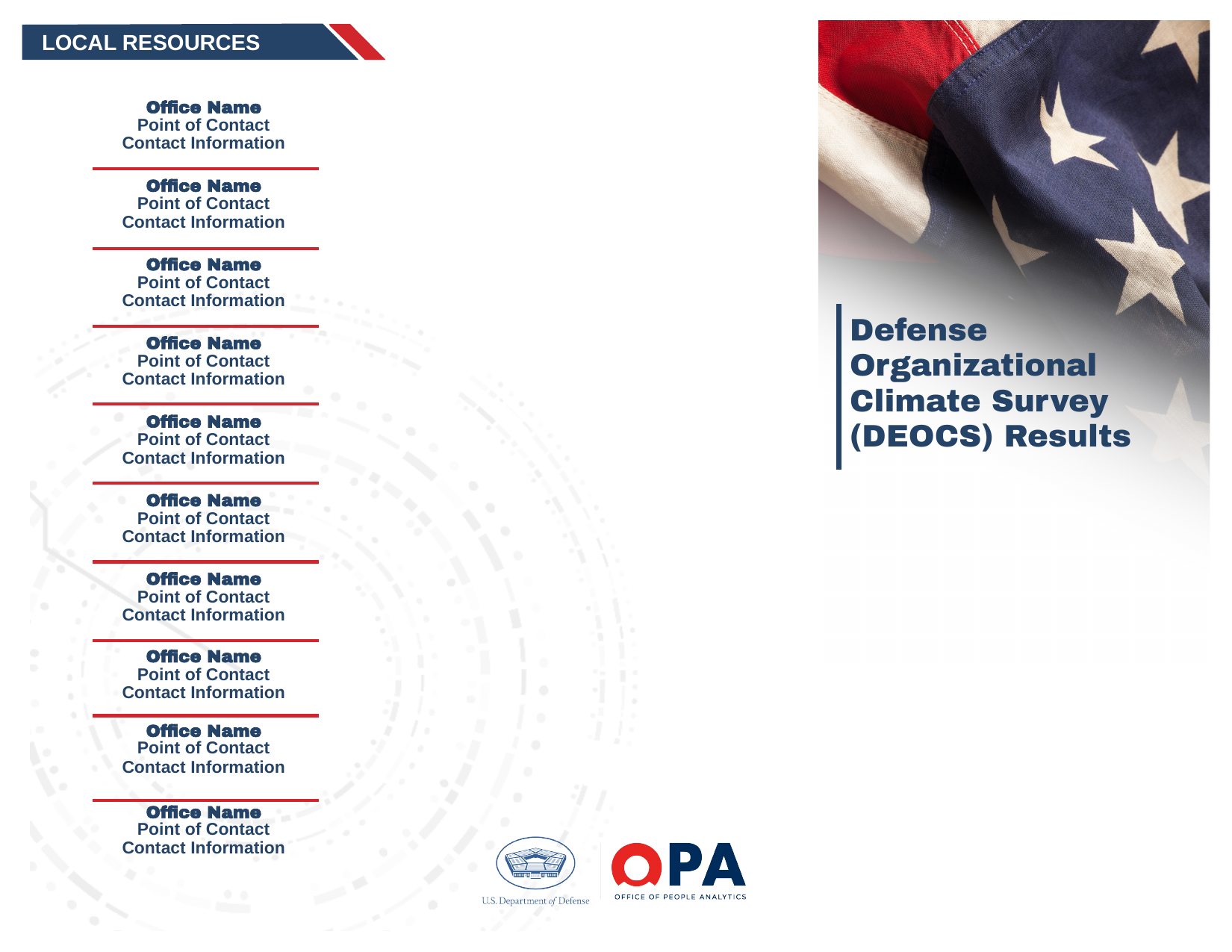

| Office Name Point of Contact Contact Information |
| --- |
| Office Name Point of Contact Contact Information |
| Office Name Point of Contact Contact Information |
| Office Name Point of Contact Contact Information |
| Office Name Point of Contact Contact Information |
| Office Name Point of Contact Contact Information |
| Office Name Point of Contact Contact Information |
| Office Name Point of Contact Contact Information |
| Office Name Point of Contact Contact Information Office Name Point of Contact Contact Information |